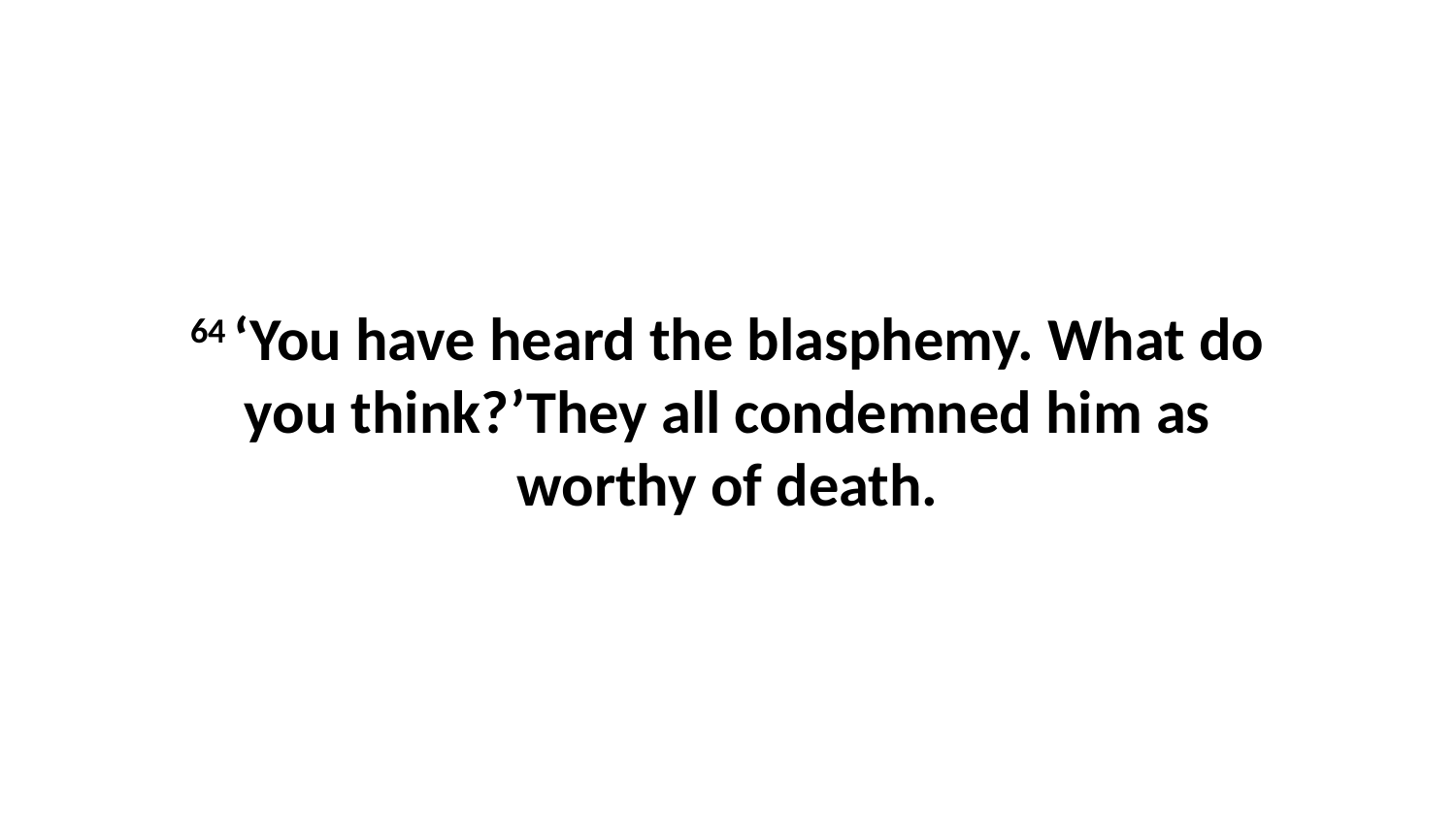

64 ‘You have heard the blasphemy. What do you think?’They all condemned him as worthy of death.